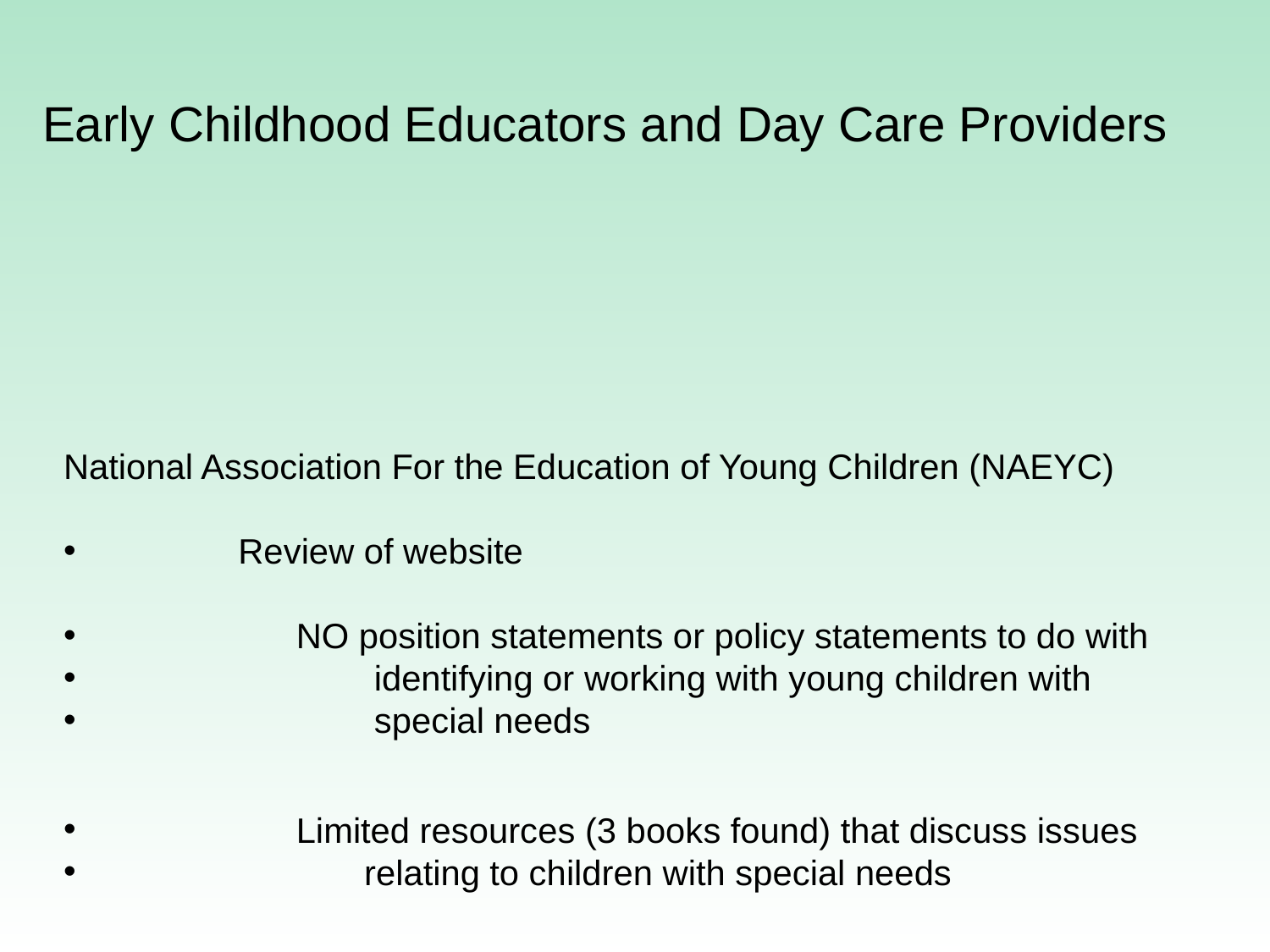

Early Childhood Educators and Day Care Providers
# National Association For the Education of Young Children (NAEYC)

	Review of website

                   NO position statements or policy statements to do with
                           identifying or working with young children with
                           special needs

                   Limited resources (3 books found) that discuss issues
                          relating to children with special needs